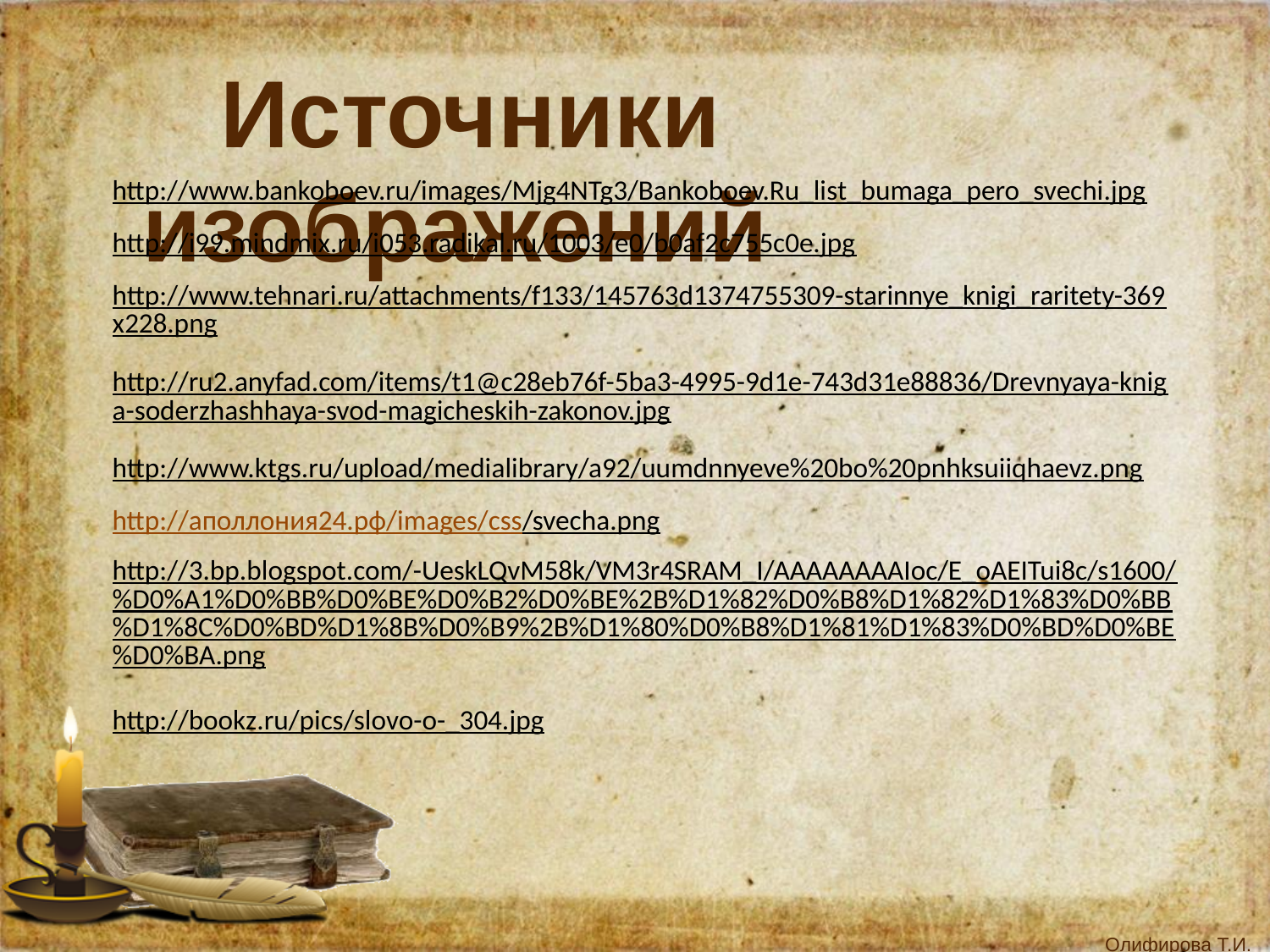

Источники изображений
http://www.bankoboev.ru/images/Mjg4NTg3/Bankoboev.Ru_list_bumaga_pero_svechi.jpg
http://i99.mindmix.ru/i053.radikal.ru/1003/e0/b0af2c755c0e.jpg
http://www.tehnari.ru/attachments/f133/145763d1374755309-starinnye_knigi_raritety-369x228.png
http://ru2.anyfad.com/items/t1@c28eb76f-5ba3-4995-9d1e-743d31e88836/Drevnyaya-kniga-soderzhashhaya-svod-magicheskih-zakonov.jpg
http://www.ktgs.ru/upload/medialibrary/a92/uumdnnyeve%20bo%20pnhksuiiqhaevz.png
http://аполлония24.рф/images/css/svecha.png
http://3.bp.blogspot.com/-UeskLQvM58k/VM3r4SRAM_I/AAAAAAAAIoc/E_oAEITui8c/s1600/%D0%A1%D0%BB%D0%BE%D0%B2%D0%BE%2B%D1%82%D0%B8%D1%82%D1%83%D0%BB%D1%8C%D0%BD%D1%8B%D0%B9%2B%D1%80%D0%B8%D1%81%D1%83%D0%BD%D0%BE%D0%BA.png
http://bookz.ru/pics/slovo-o-_304.jpg